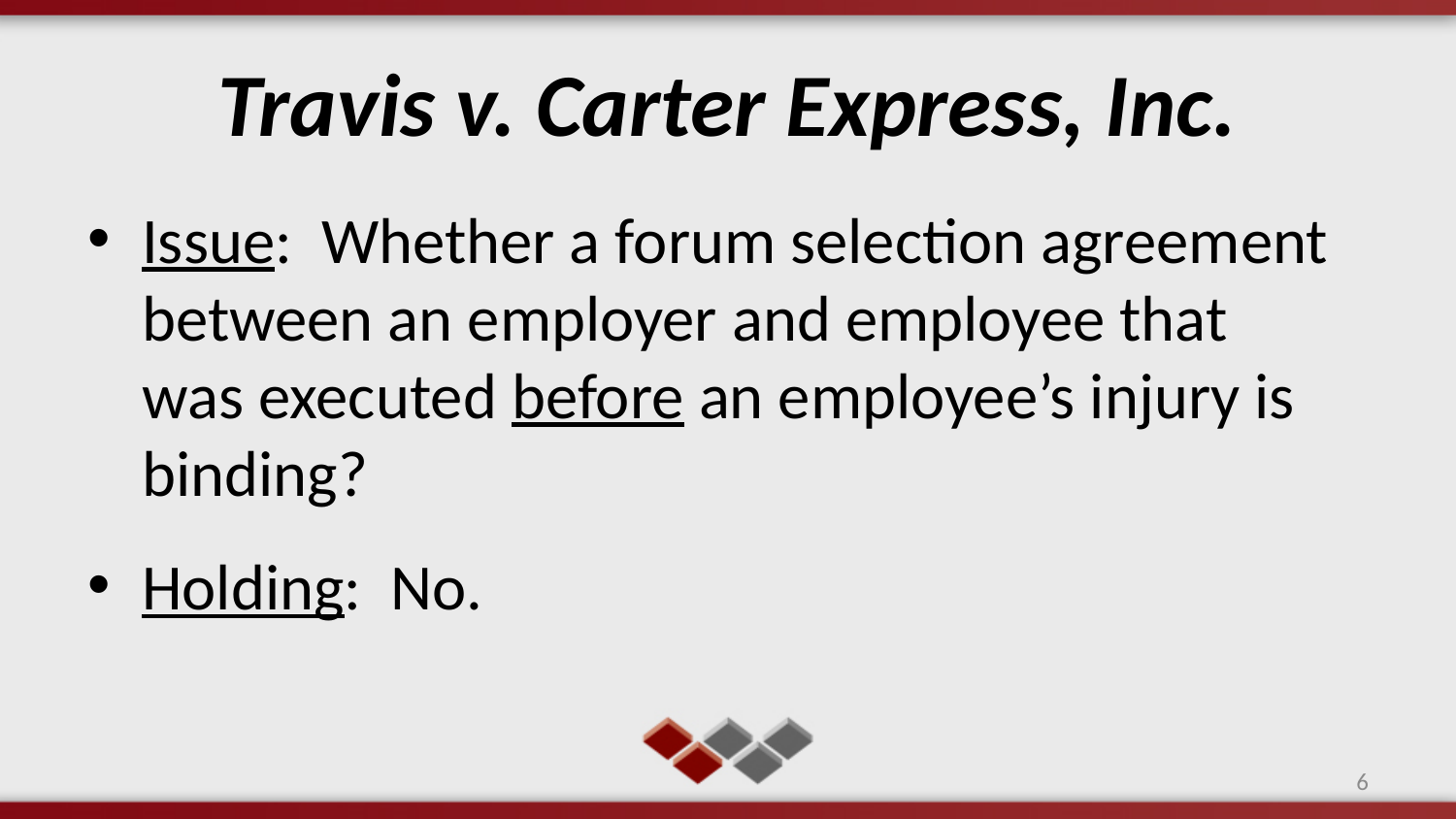

# Travis v. Carter Express, Inc.
Issue:  Whether a forum selection agreement between an employer and employee that
was executed before an employee’s injury is binding?
Holding:  No.
6